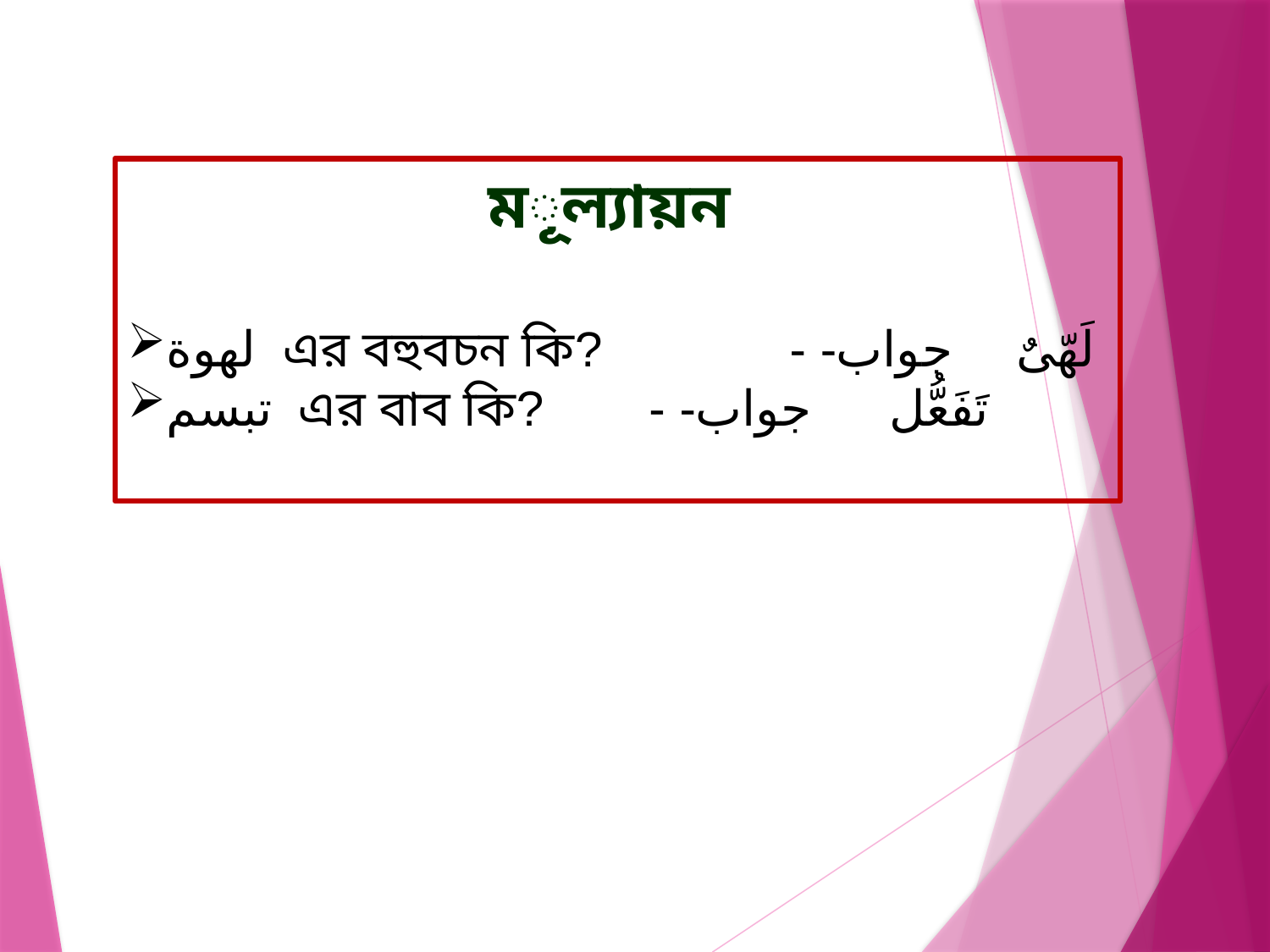

মূল্যায়ন

لهوة  এর বহুবচন কি?		  - جواب-	لَهّىٌ
تبسم  এর বাব কি?	 - جواب-	تَفَعُّل